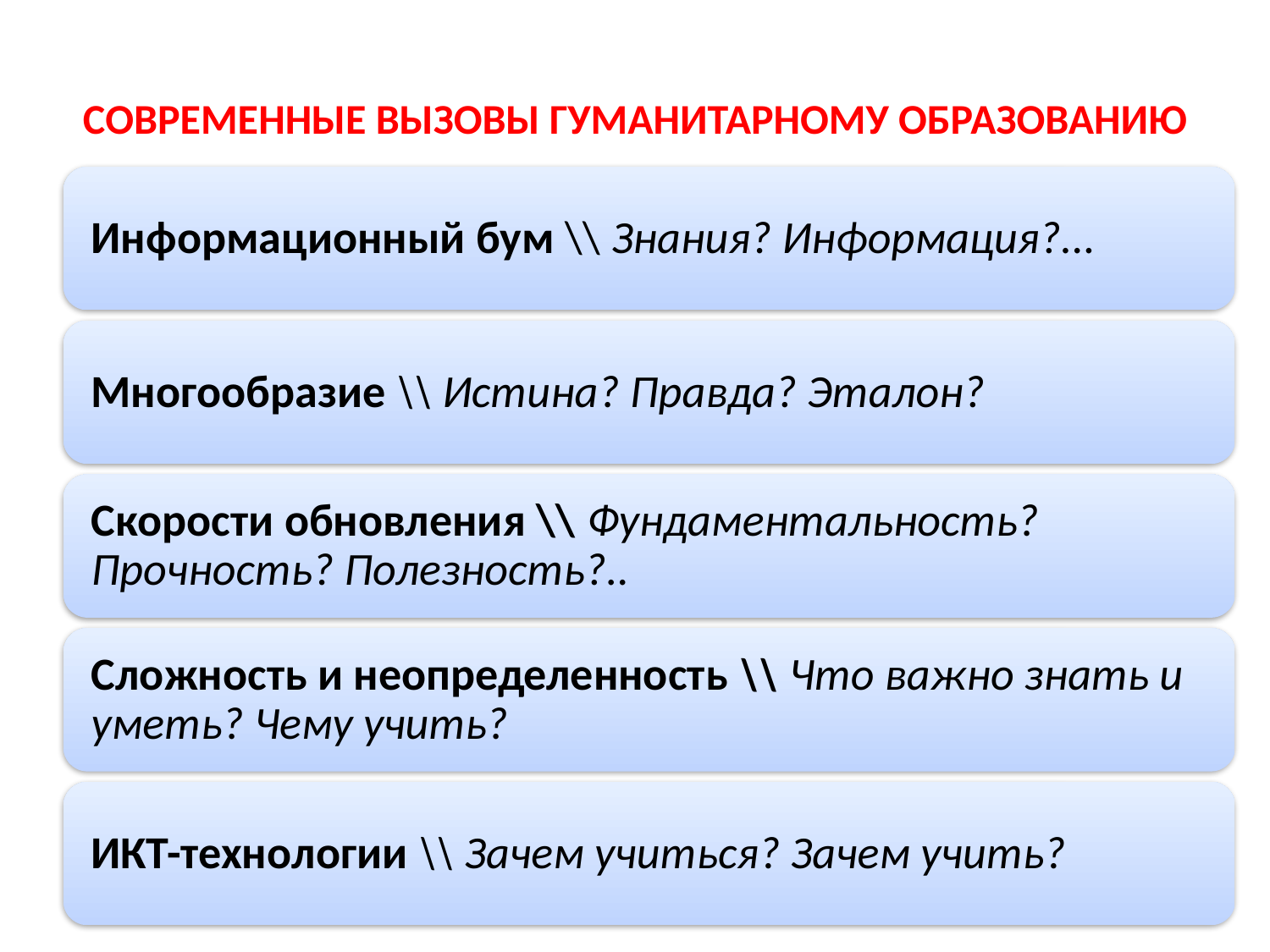

# СОВРЕМЕННЫЕ ВЫЗОВЫ ГУМАНИТАРНОМУ ОБРАЗОВАНИЮ
Информационный бум \\ Знания? Информация?...
Многообразие \\ Истина? Правда? Эталон?
Скорости обновления \\ Фундаментальность? Прочность? Полезность?..
Сложность и неопределенность \\ Что важно знать и уметь? Чему учить?
ИКТ-технологии \\ Зачем учиться? Зачем учить?